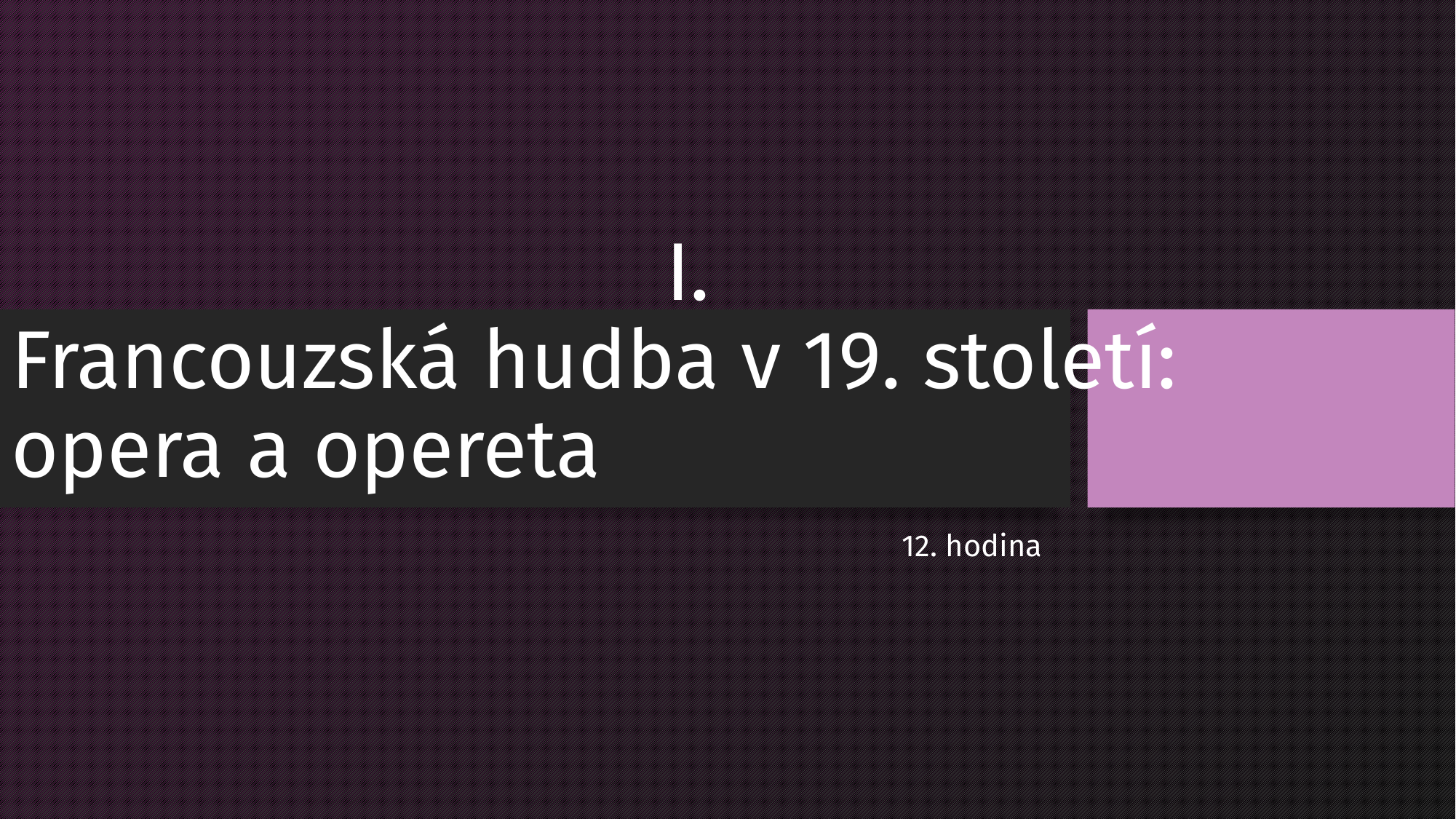

# I. Francouzská hudba v 19. století: opera a opereta
12. hodina